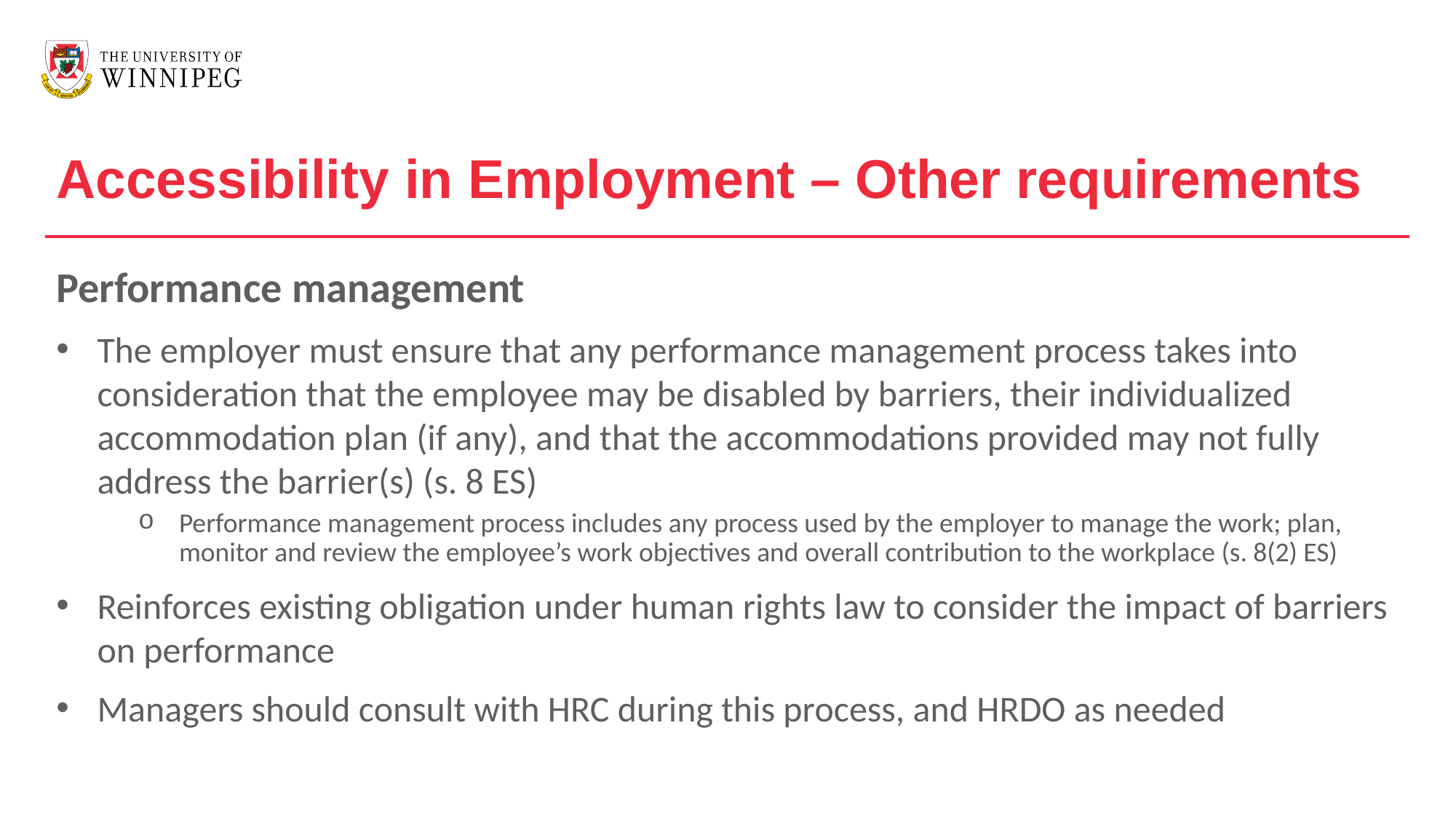

Accessibility in Employment – Other requirements
Performance management
The employer must ensure that any performance management process takes into consideration that the employee may be disabled by barriers, their individualized accommodation plan (if any), and that the accommodations provided may not fully address the barrier(s) (s. 8 ES)
Performance management process includes any process used by the employer to manage the work; plan, monitor and review the employee’s work objectives and overall contribution to the workplace (s. 8(2) ES)
Reinforces existing obligation under human rights law to consider the impact of barriers on performance
Managers should consult with HRC during this process, and HRDO as needed